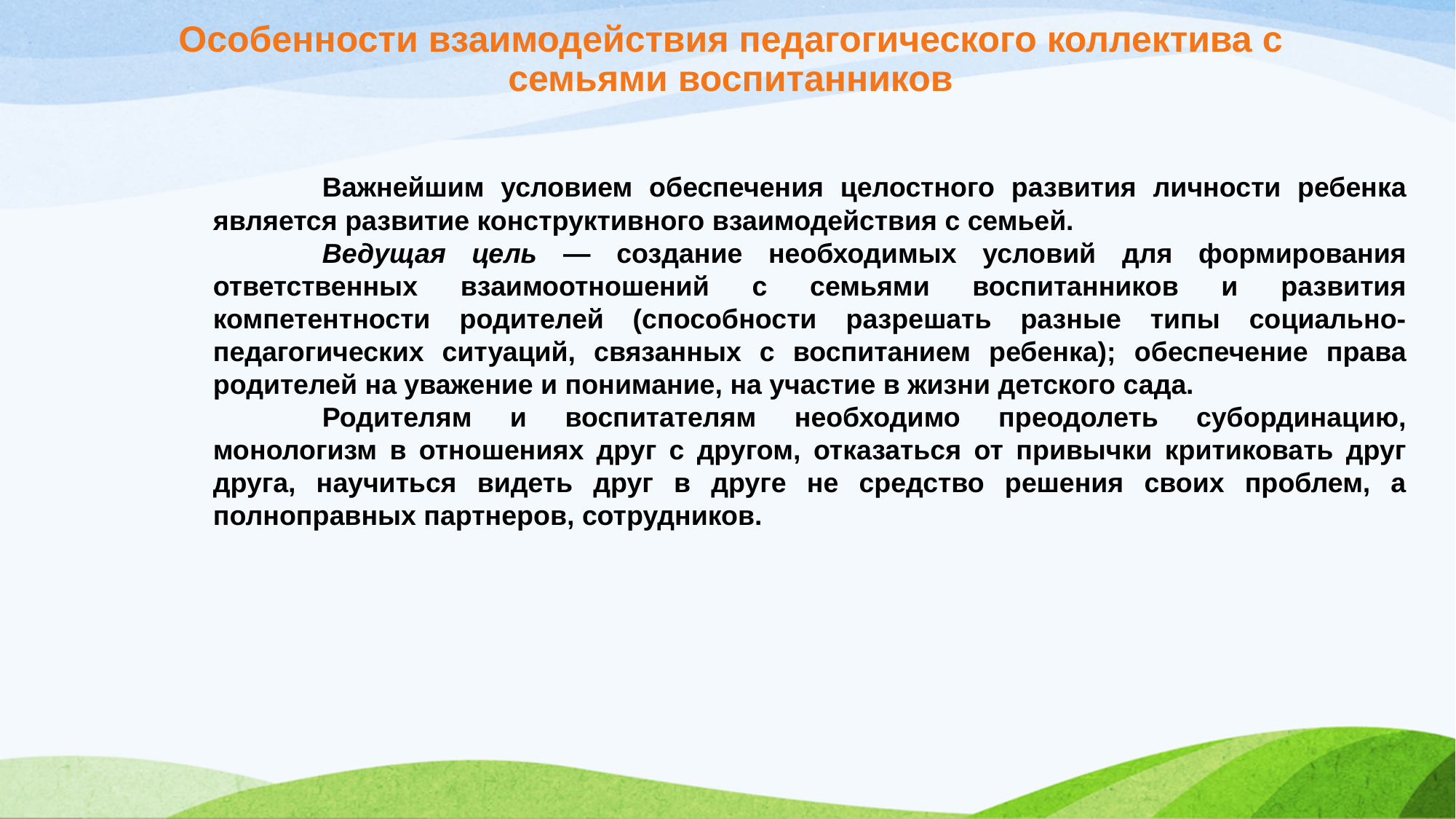

# Особенности взаимодействия педагогического коллектива с семьями воспитанников

	Важнейшим условием обеспечения целостного развития личности ребенка является развитие конструктивного взаимодействия с семьей.
	Ведущая цель — создание необходимых условий для формирования ответственных взаимоотношений с семьями воспитанников и развития компетентности родителей (способности разрешать разные типы социально-педагогических ситуаций, связанных с воспитанием ребенка); обеспечение права родителей на уважение и понимание, на участие в жизни детского сада.
	Родителям и воспитателям необходимо преодолеть субординацию, монологизм в отношениях друг с другом, отказаться от привычки критиковать друг друга, научиться видеть друг в друге не средство решения своих проблем, а полноправных партнеров, сотрудников.